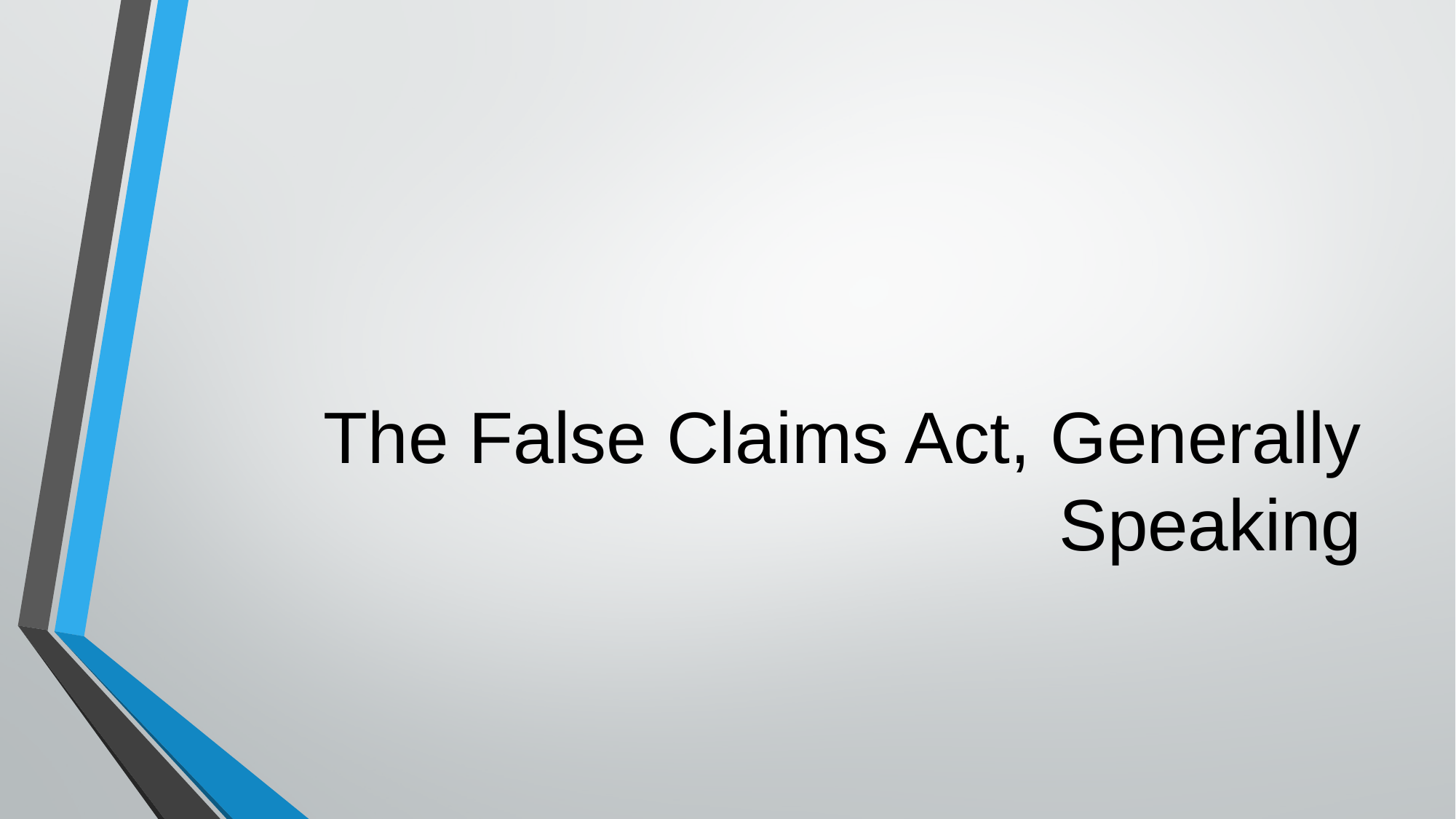

# The False Claims Act, Generally Speaking